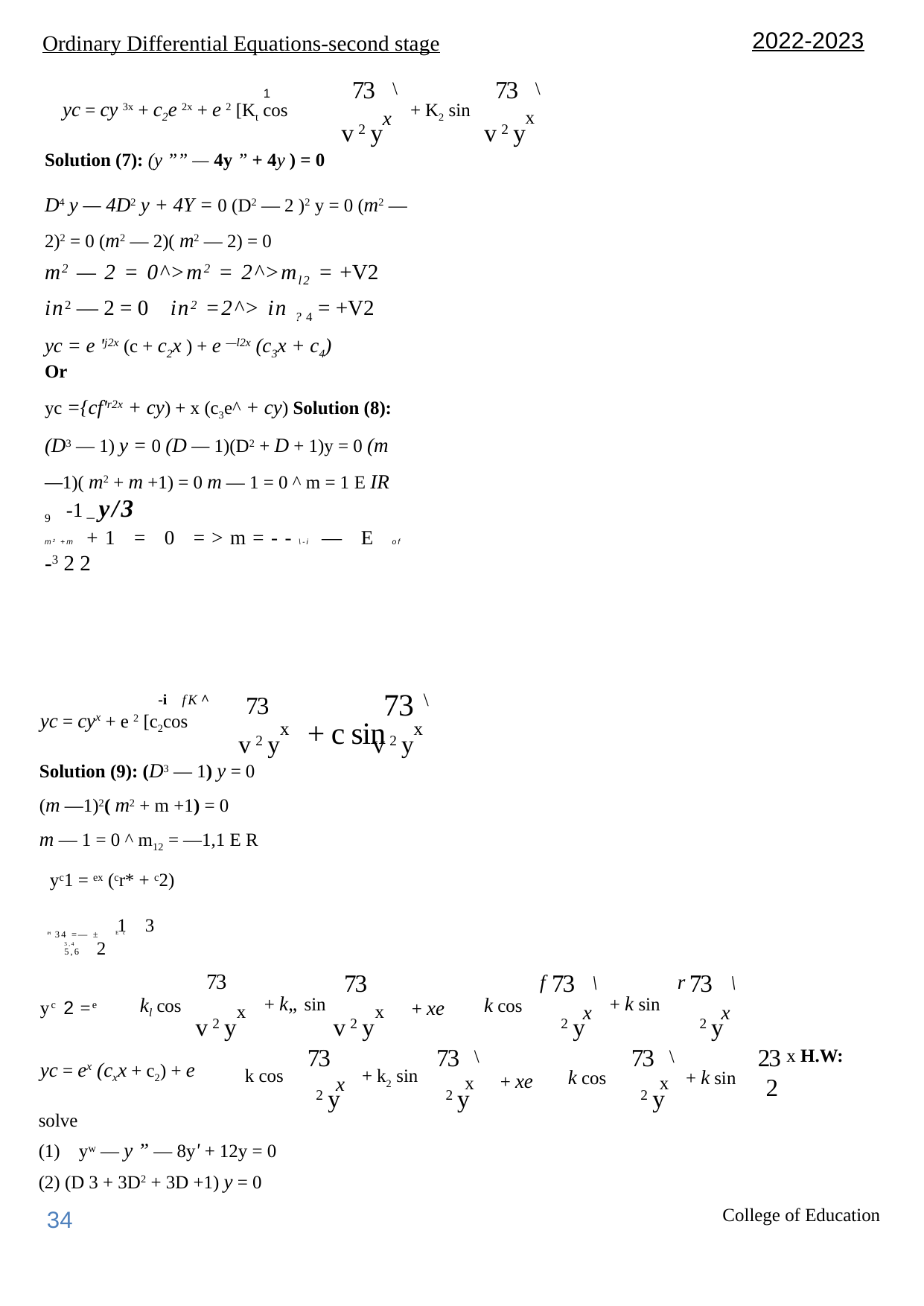

2022-2023
Ordinary Differential Equations-second stage
73
73
\
\
1
yc = cy 3x + c2e 2x + e 2 [Kt cos
+ K2 sin
x
x
v 2 y
v 2 y
Solution (7): (y ”” — 4y ” + 4y ) = 0
D4 y — 4D2 y + 4Y = 0 (D2 — 2 )2 y = 0 (m2 — 2)2 = 0 (m2 — 2)( m2 — 2) = 0
m2 — 2 = 0^>m2 = 2^>ml2 = +V2
in2 — 2 = 0    in2 =2^> in ? 4 = +V2
yc = e 'j2x (c + c2x ) + e —l2x (c3x + c4)
Or
yc ={cf'r2x + cy) + x (c3e^ + cy) Solution (8): (D3 — 1) y = 0 (D — 1)(D2 + D + 1)y = 0 (m —1)( m2 + m +1) = 0 m — 1 = 0 ^ m = 1 e IR
9    -1 _ y/3
m2 +m +1 = 0 =>m=--\-i — e of
-3 2 2
73
\
73
-i    f K ^
yc = cyx + e 2 [c2cos
+ c sin
x
x
v 2 y
v 2 y
Solution (9): (D3 — 1) y = 0
(m —1)2( m2 + m +1) = 0
m — 1 = 0 ^ m12 = —1,1 e R
yc1 = ex (cr* + c2)
1    3
m 34 =— ±    E c
3,4
5,6    2
73
73
73
73
f
r
\
\
+ k„ sin
+ k sin
kl cos
k cos
+ xe
yc 2 =e
x
x
x
x
v 2 y
v 2 y
2 y
2 y
73
73
73
23
2
x H.W:
\
\
yc = ex (cxx + c2) + e
k cos
+ k2 sin
k cos
+ k sin
+ xe
x
x
x
2 y
2 y
2 y
solve
(1)    yw — y ” — 8y' + 12y = 0
(2) (D 3 + 3D2 + 3D +1) y = 0
College of Education
34